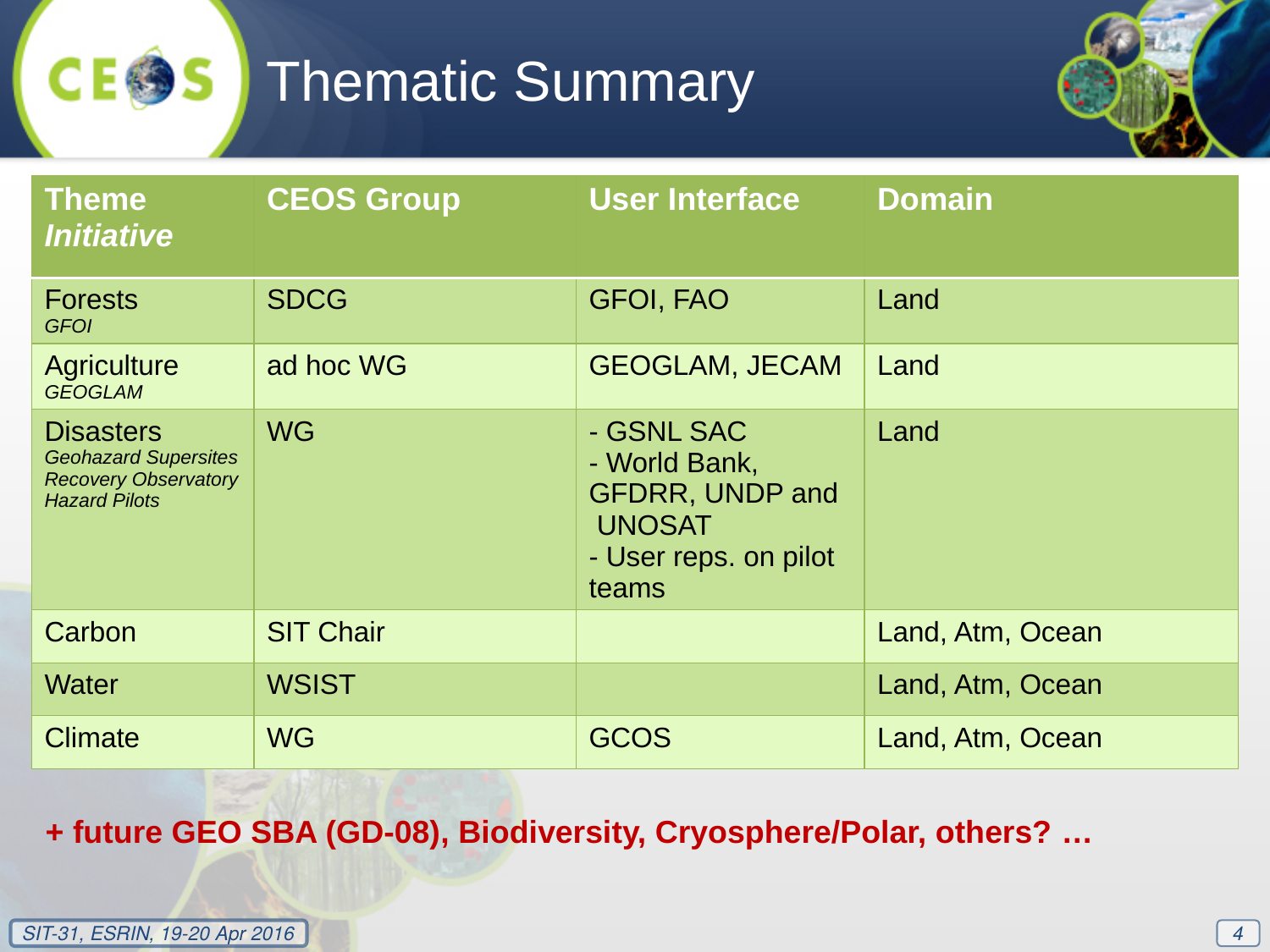

Thematic Summary
| Theme Initiative | CEOS Group | User Interface | Domain |
| --- | --- | --- | --- |
| Forests GFOI | SDCG | GFOI, FAO | Land |
| Agriculture GEOGLAM | ad hoc WG | GEOGLAM, JECAM | Land |
| Disasters Geohazard Supersites Recovery Observatory Hazard Pilots | WG | - GSNL SAC - World Bank, GFDRR, UNDP and  UNOSAT - User reps. on pilot teams | Land |
| Carbon | SIT Chair |  | Land, Atm, Ocean |
| Water | WSIST |  | Land, Atm, Ocean |
| Climate | WG | GCOS | Land, Atm, Ocean |
+ future GEO SBA (GD-08), Biodiversity, Cryosphere/Polar, others? …
4